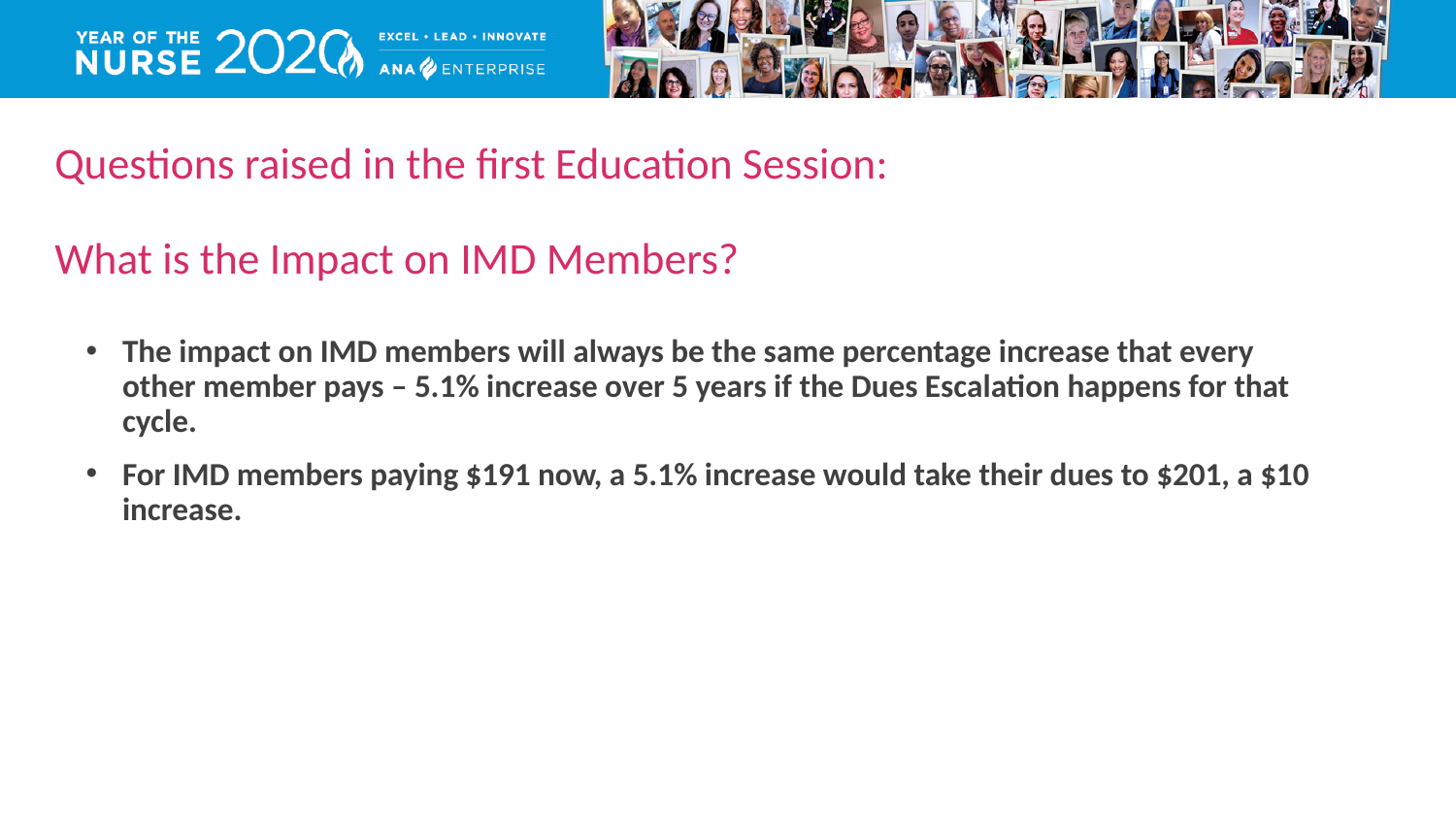

# Questions raised in the first Education Session: What is the Impact on IMD Members?
The impact on IMD members will always be the same percentage increase that every other member pays – 5.1% increase over 5 years if the Dues Escalation happens for that cycle.
For IMD members paying $191 now, a 5.1% increase would take their dues to $201, a $10 increase.